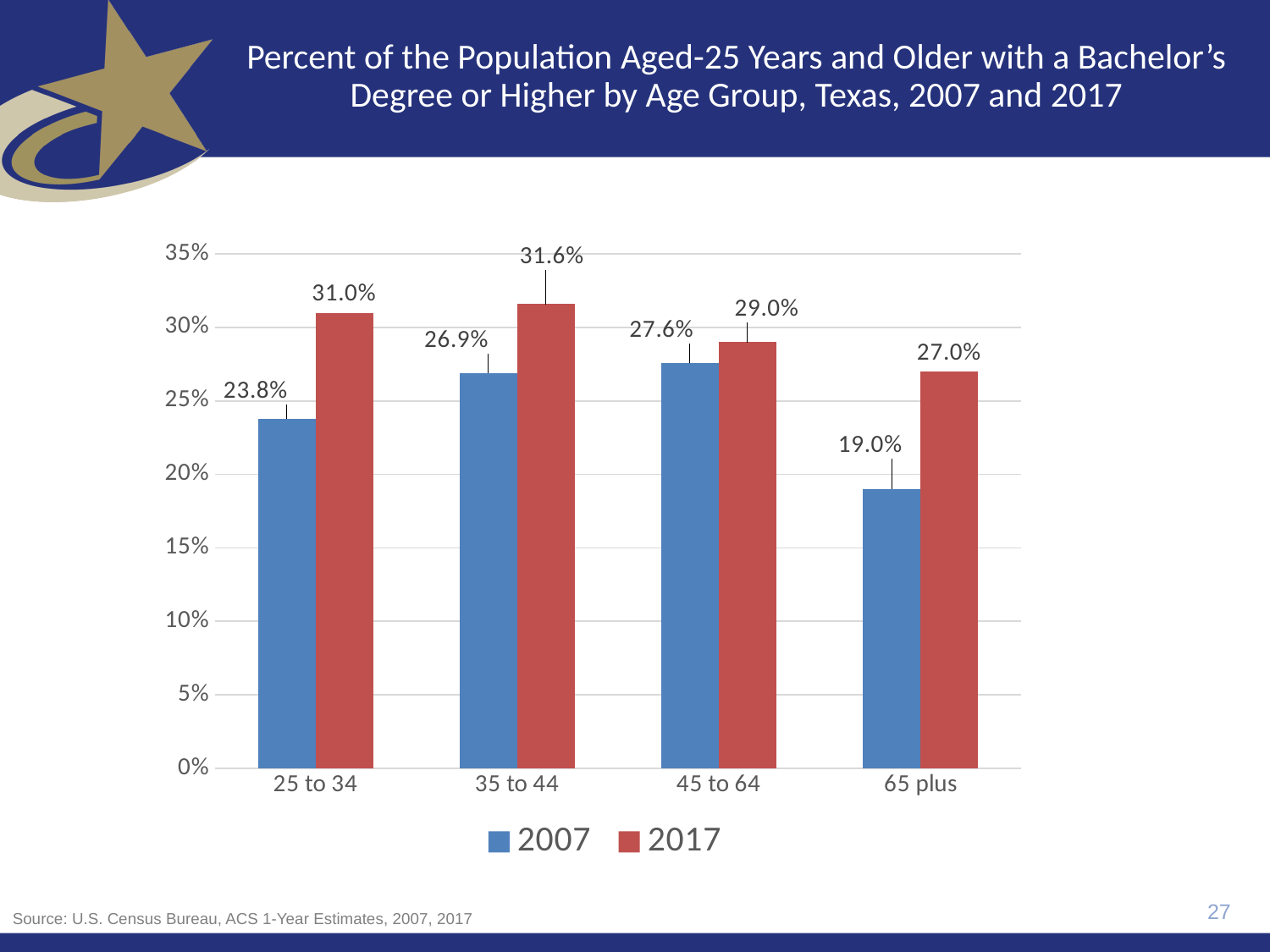

# Percent of the Population Aged-25 Years and Older with a Bachelor’s Degree or Higher by Age Group, Texas, 2007 and 2017

### Chart

| Category | 2007 | 2017 |
|---|---|---|
| 25 to 34 | 0.238 | 0.31 |
| 35 to 44 | 0.269 | 0.316 |
| 45 to 64 | 0.276 | 0.29 |
| 65 plus | 0.19 | 0.27 |
27
Source: U.S. Census Bureau, ACS 1-Year Estimates, 2007, 2017